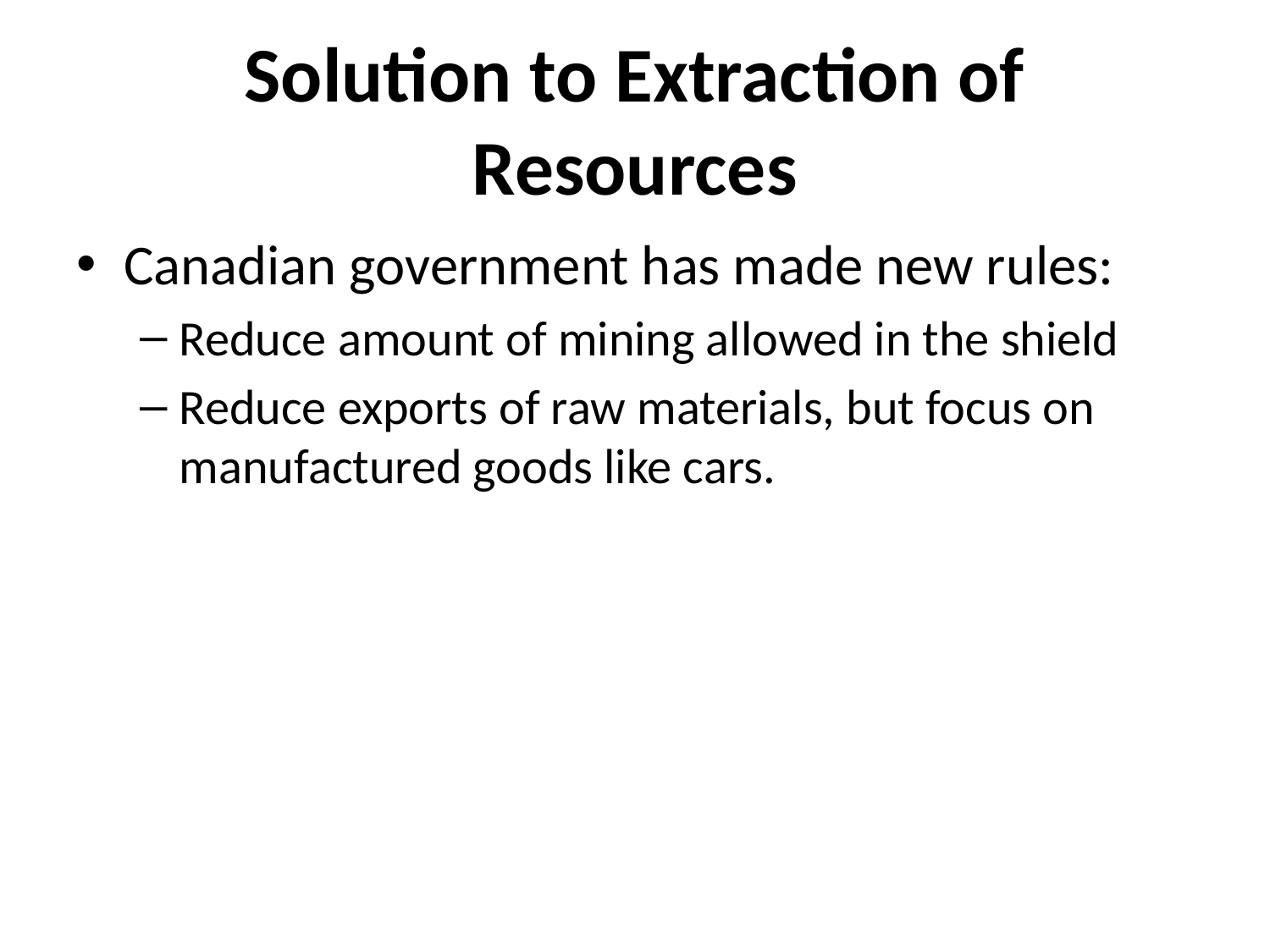

# Solution to Extraction of Resources
Canadian government has made new rules:
Reduce amount of mining allowed in the shield
Reduce exports of raw materials, but focus on manufactured goods like cars.